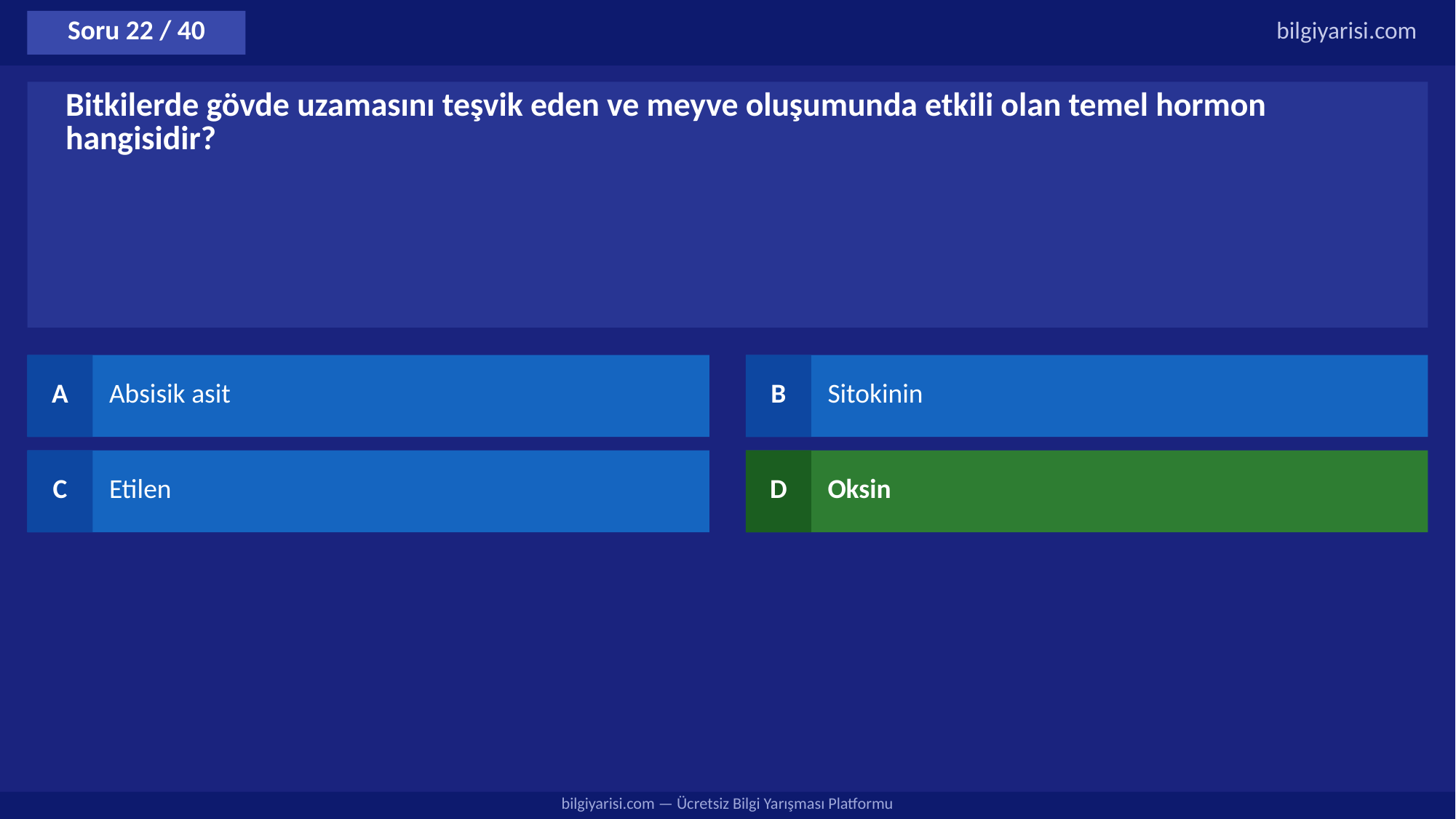

Soru 22 / 40
bilgiyarisi.com

Bitkilerde gövde uzamasını teşvik eden ve meyve oluşumunda etkili olan temel hormon hangisidir?

A
Absisik asit

B
Sitokinin

C
Etilen

D
Oksin
bilgiyarisi.com — Ücretsiz Bilgi Yarışması Platformu